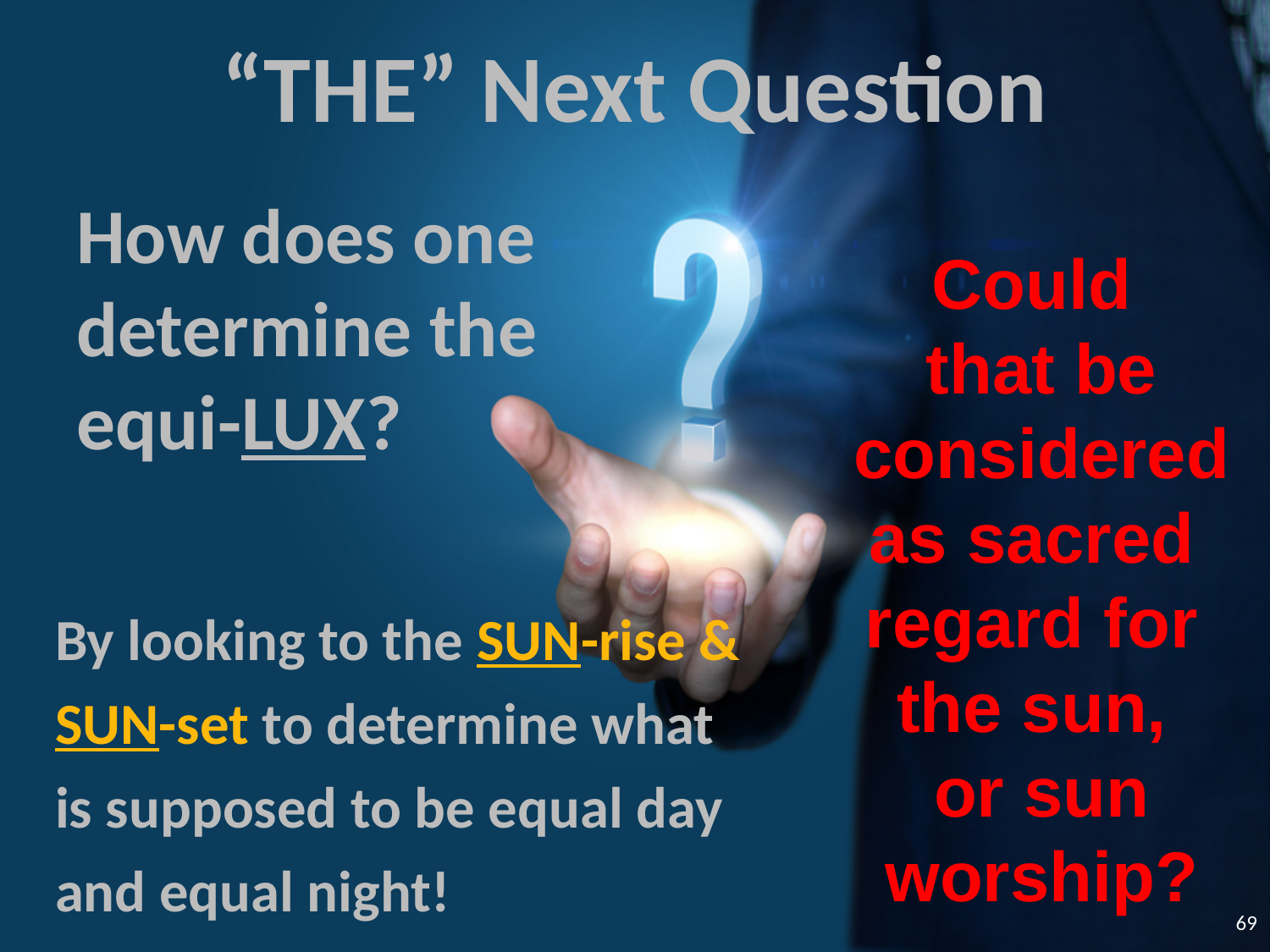

# “THE” Next Question
How does one determine the equi-LUX?
Could
that be
considered
as sacred
regard for
the sun,
or sun
worship?
By looking to the SUN-rise &
SUN-set to determine what
is supposed to be equal day
and equal night!
69